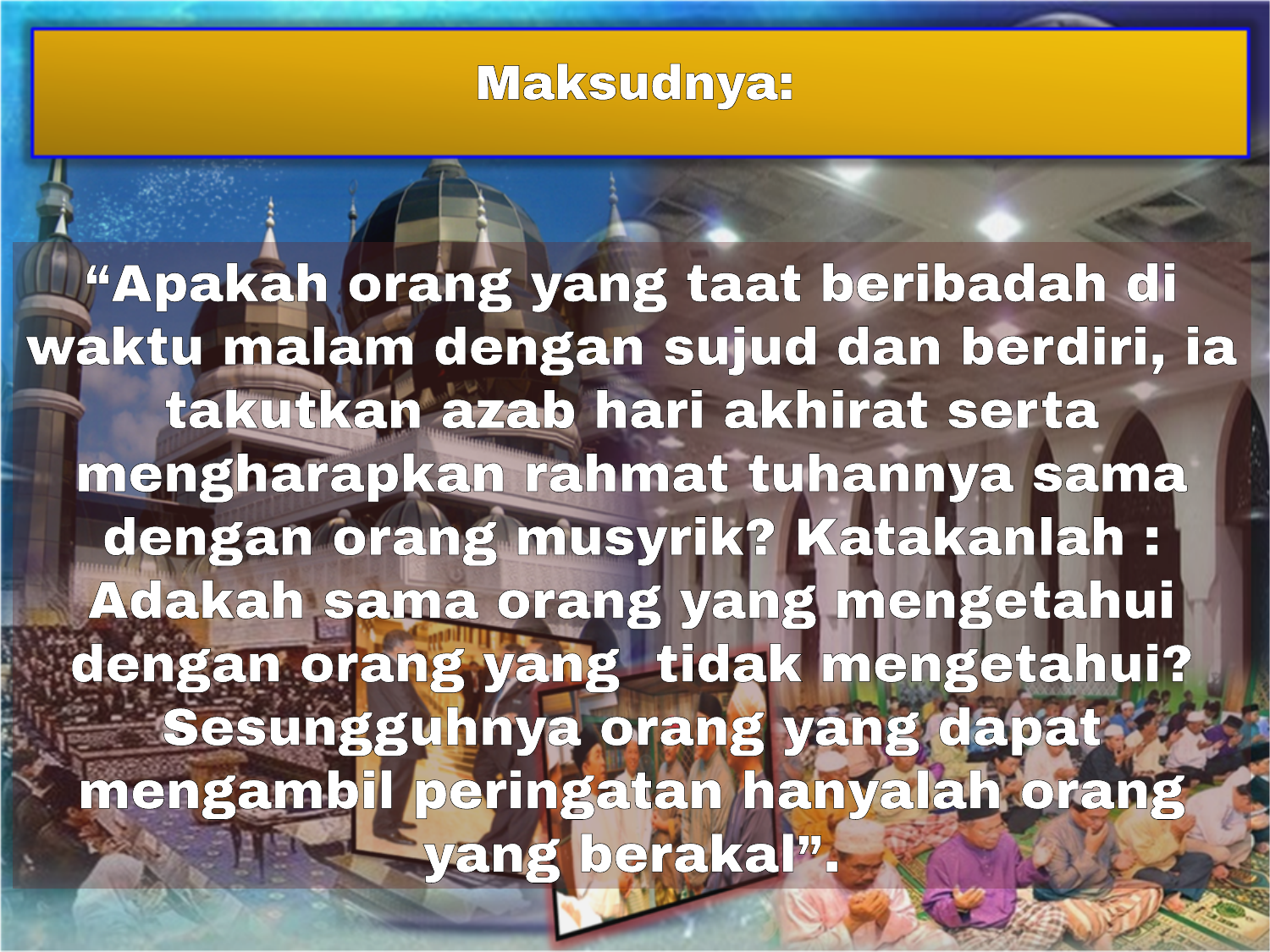

Maksudnya:
“Apakah orang yang taat beribadah di waktu malam dengan sujud dan berdiri, ia takutkan azab hari akhirat serta mengharapkan rahmat tuhannya sama dengan orang musyrik? Katakanlah : Adakah sama orang yang mengetahui dengan orang yang  tidak mengetahui? Sesungguhnya orang yang dapat mengambil peringatan hanyalah orang yang berakal”.